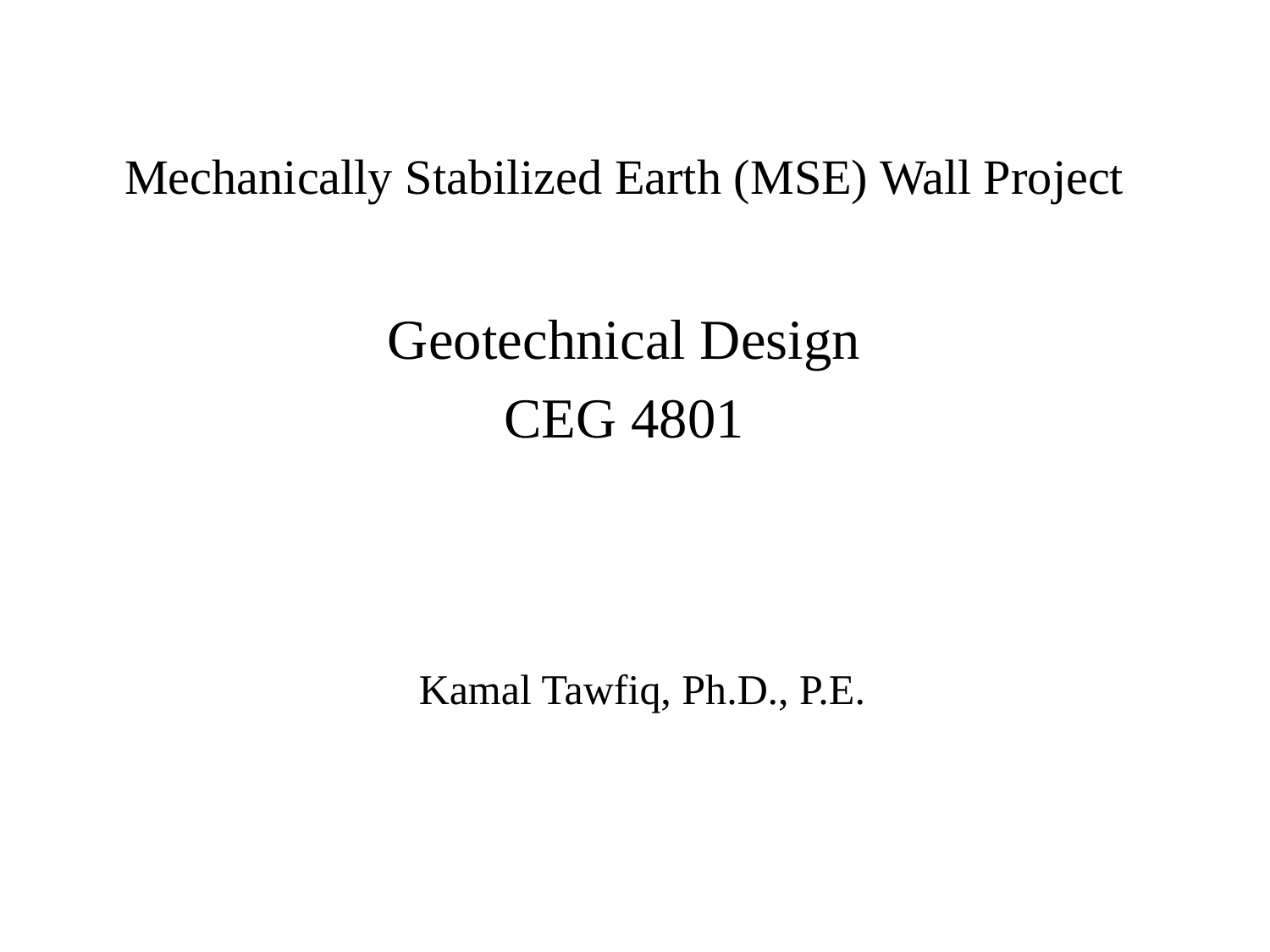

# Mechanically Stabilized Earth (MSE) Wall Project
Geotechnical Design
CEG 4801
Kamal Tawfiq, Ph.D., P.E.